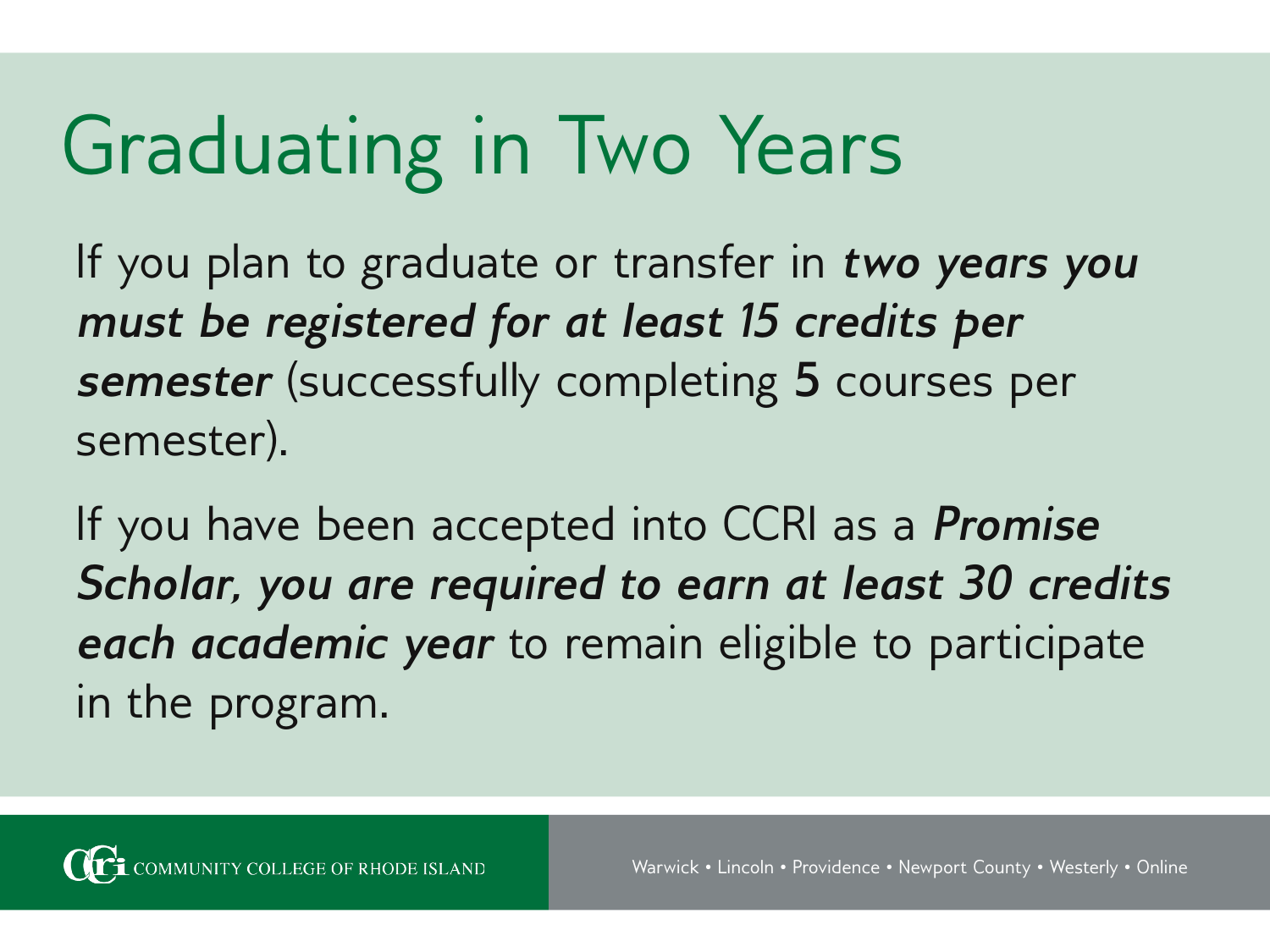

# Graduating in Two Years
If you plan to graduate or transfer in two years you must be registered for at least 15 credits per semester (successfully completing 5 courses per semester).

If you have been accepted into CCRI as a Promise Scholar, you are required to earn at least 30 credits each academic year to remain eligible to participate in the program.